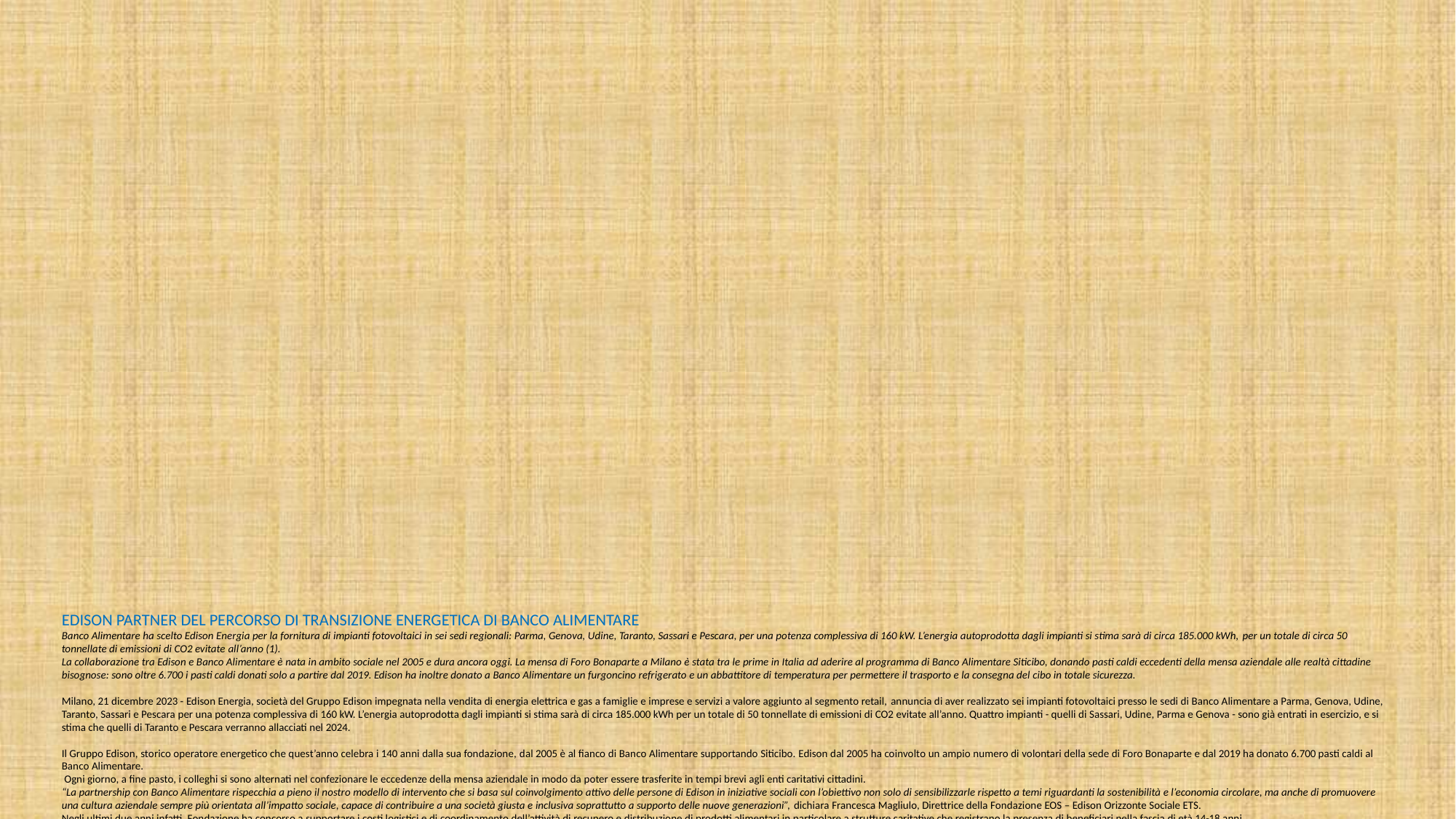

# EDISON PARTNER DEL PERCORSO DI TRANSIZIONE ENERGETICA DI BANCO ALIMENTARE Banco Alimentare ha scelto Edison Energia per la fornitura di impianti fotovoltaici in sei sedi regionali: Parma, Genova, Udine, Taranto, Sassari e Pescara, per una potenza complessiva di 160 kW. L’energia autoprodotta dagli impianti si stima sarà di circa 185.000 kWh, per un totale di circa 50 tonnellate di emissioni di CO2 evitate all’anno (1). La collaborazione tra Edison e Banco Alimentare è nata in ambito sociale nel 2005 e dura ancora oggi. La mensa di Foro Bonaparte a Milano è stata tra le prime in Italia ad aderire al programma di Banco Alimentare Siticibo, donando pasti caldi eccedenti della mensa aziendale alle realtà cittadine bisognose: sono oltre 6.700 i pasti caldi donati solo a partire dal 2019. Edison ha inoltre donato a Banco Alimentare un furgoncino refrigerato e un abbattitore di temperatura per permettere il trasporto e la consegna del cibo in totale sicurezza.   Milano, 21 dicembre 2023 - Edison Energia, società del Gruppo Edison impegnata nella vendita di energia elettrica e gas a famiglie e imprese e servizi a valore aggiunto al segmento retail, annuncia di aver realizzato sei impianti fotovoltaici presso le sedi di Banco Alimentare a Parma, Genova, Udine, Taranto, Sassari e Pescara per una potenza complessiva di 160 kW. L’energia autoprodotta dagli impianti si stima sarà di circa 185.000 kWh per un totale di 50 tonnellate di emissioni di CO2 evitate all’anno. Quattro impianti - quelli di Sassari, Udine, Parma e Genova - sono già entrati in esercizio, e si stima che quelli di Taranto e Pescara verranno allacciati nel 2024.  Il Gruppo Edison, storico operatore energetico che quest’anno celebra i 140 anni dalla sua fondazione, dal 2005 è al fianco di Banco Alimentare supportando Siticibo. Edison dal 2005 ha coinvolto un ampio numero di volontari della sede di Foro Bonaparte e dal 2019 ha donato 6.700 pasti caldi al Banco Alimentare. Ogni giorno, a fine pasto, i colleghi si sono alternati nel confezionare le eccedenze della mensa aziendale in modo da poter essere trasferite in tempi brevi agli enti caritativi cittadini. “La partnership con Banco Alimentare rispecchia a pieno il nostro modello di intervento che si basa sul coinvolgimento attivo delle persone di Edison in iniziative sociali con l’obiettivo non solo di sensibilizzarle rispetto a temi riguardanti la sostenibilità e l’economia circolare, ma anche di promuovere una cultura aziendale sempre più orientata all’impatto sociale, capace di contribuire a una società giusta e inclusiva soprattutto a supporto delle nuove generazioni”, dichiara Francesca Magliulo, Direttrice della Fondazione EOS – Edison Orizzonte Sociale ETS. Negli ultimi due anni infatti, Fondazione ha concorso a supportare i costi logistici e di coordinamento dell’attività di recupero e distribuzione di prodotti alimentari in particolare a strutture caritative che registrano la presenza di beneficiari nella fascia di età 14-18 anni.    (1) Il calcolo della CO2 evitata è il risultato del delta emissioni tra ex-ante ed ex-post installazione dell’impianto fotovoltaico. Il fattore applicato corrisponde al valore di emissione da produzione totale di energia elettrica dal mix nazionale di fonti energetiche (Fonte metodologica: rapporto ISPRA 386/2023)